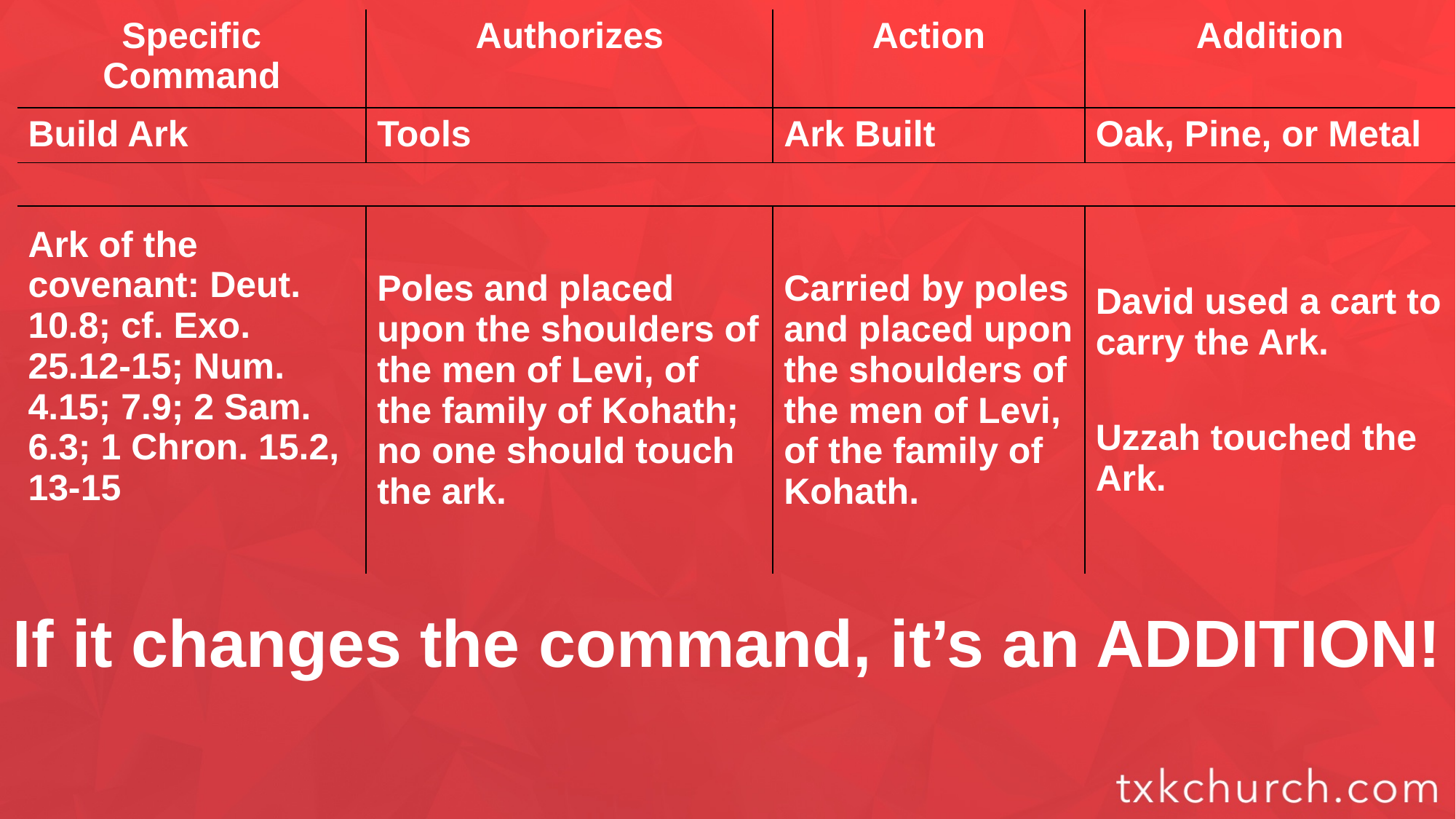

| Specific Command | Authorizes | Action | Addition |
| --- | --- | --- | --- |
| Build Ark | Tools | Ark Built | Oak, Pine, or Metal |
| Ark of the covenant: Deut. 10.8; cf. Exo. 25.12-15; Num. 4.15; 7.9; 2 Sam. 6.3; 1 Chron. 15.2, 13-15 | Poles and placed upon the shoulders of the men of Levi, of the family of Kohath; no one should touch the ark. | Carried by poles and placed upon the shoulders of the men of Levi, of the family of Kohath. | David used a cart to carry the Ark. Uzzah touched the Ark. |
| --- | --- | --- | --- |
If it changes the command, it’s an ADDITION!